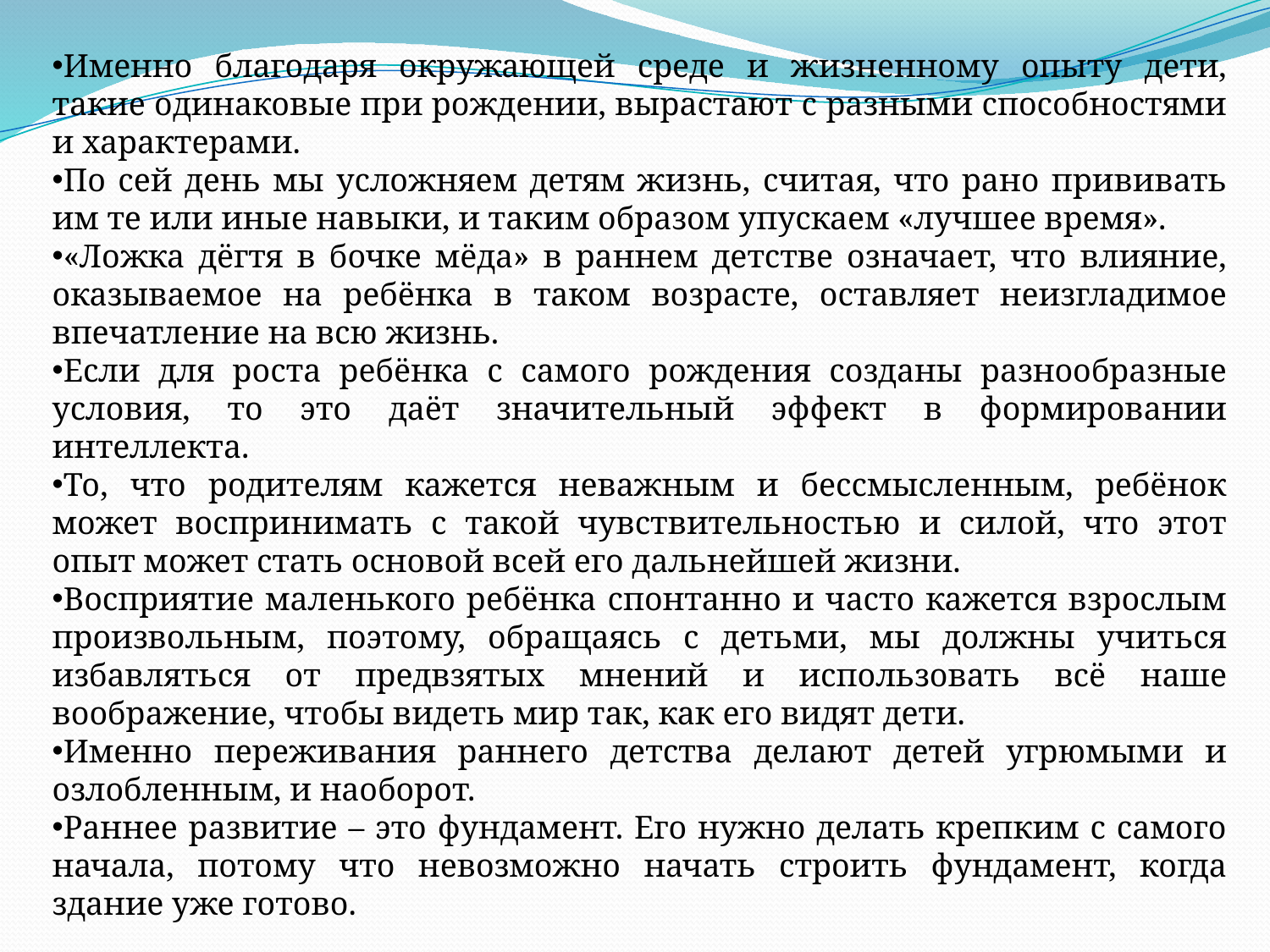

Именно благодаря окружающей среде и жизненному опыту дети, такие одинаковые при рождении, вырастают с разными способностями и характерами.
По сей день мы усложняем детям жизнь, считая, что рано прививать им те или иные навыки, и таким образом упускаем «лучшее время».
«Ложка дёгтя в бочке мёда» в раннем детстве означает, что влияние, оказываемое на ребёнка в таком возрасте, оставляет неизгладимое впечатление на всю жизнь.
Если для роста ребёнка с самого рождения созданы разнообразные условия, то это даёт значительный эффект в формировании интеллекта.
То, что родителям кажется неважным и бессмысленным, ребёнок может воспринимать с такой чувствительностью и силой, что этот опыт может стать основой всей его дальнейшей жизни.
Восприятие маленького ребёнка спонтанно и часто кажется взрослым произвольным, поэтому, обращаясь с детьми, мы должны учиться избавляться от предвзятых мнений и использовать всё наше воображение, чтобы видеть мир так, как его видят дети.
Именно переживания раннего детства делают детей угрюмыми и озлобленным, и наоборот.
Раннее развитие – это фундамент. Его нужно делать крепким с самого начала, потому что невозможно начать строить фундамент, когда здание уже готово.

Масару Ибука